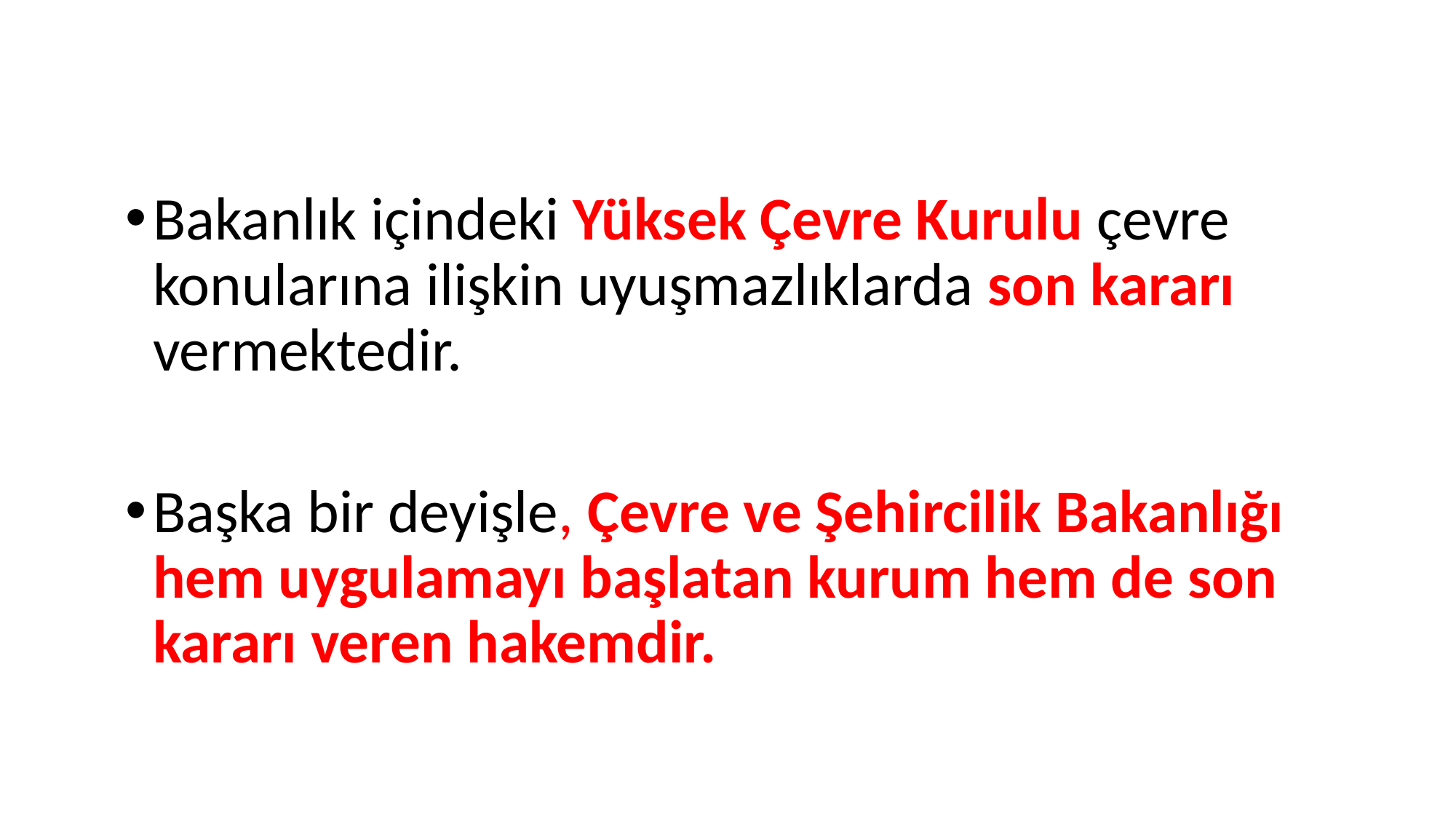

#
Bakanlık içindeki Yüksek Çevre Kurulu çevre konularına ilişkin uyuşmazlıklarda son kararı vermektedir.

Başka bir deyişle, Çevre ve Şehircilik Bakanlığı hem uygulamayı başlatan kurum hem de son kararı veren hakemdir.